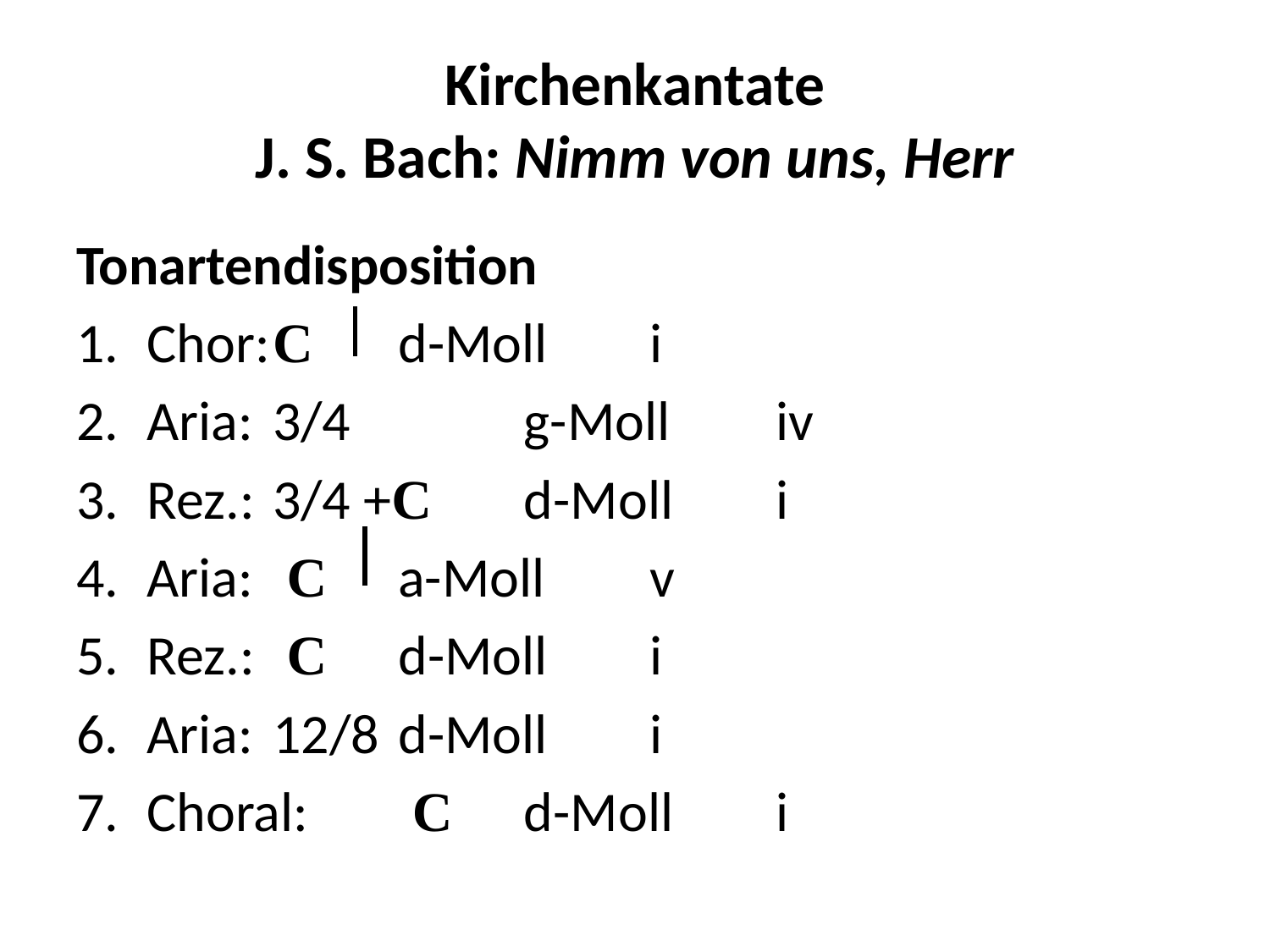

# Kirchenkantate J. S. Bach: Nimm von uns, Herr
Tonartendisposition
Chor:	C 		d-Moll	i
Aria:	3/4 	 	g-Moll	iv
Rez.:	3/4 +C	d-Moll	i
Aria:	 C 		a-Moll	v
Rez.:	 C		d-Moll	i
Aria:	12/8		d-Moll	i
Choral:	 C 		d-Moll	i